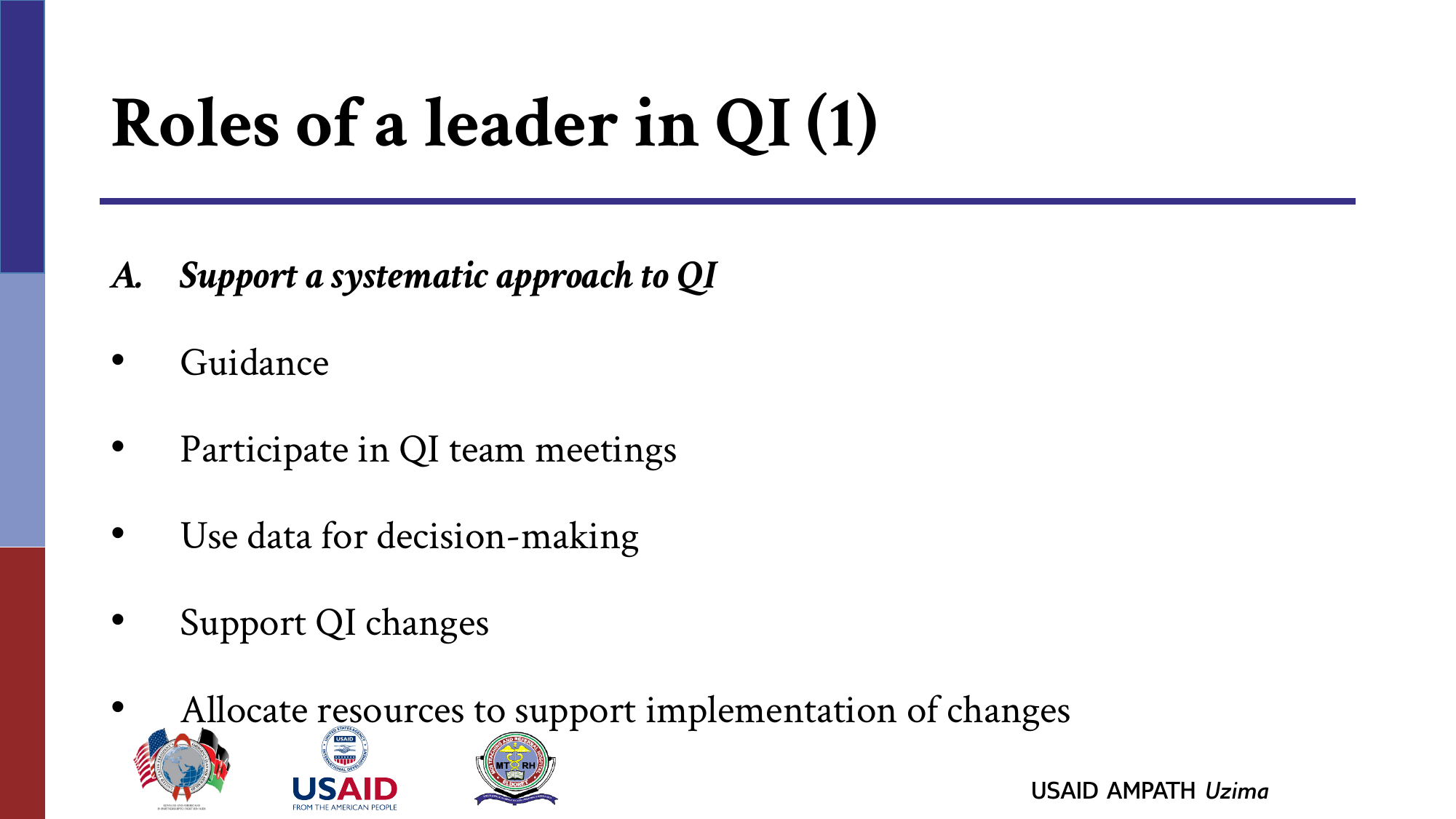

# Roles of a leader in QI (1)
A.	Support a systematic approach to QI
Guidance
Participate in QI team meetings
Use data for decision-making
Support QI changes
Allocate resources to support implementation of changes